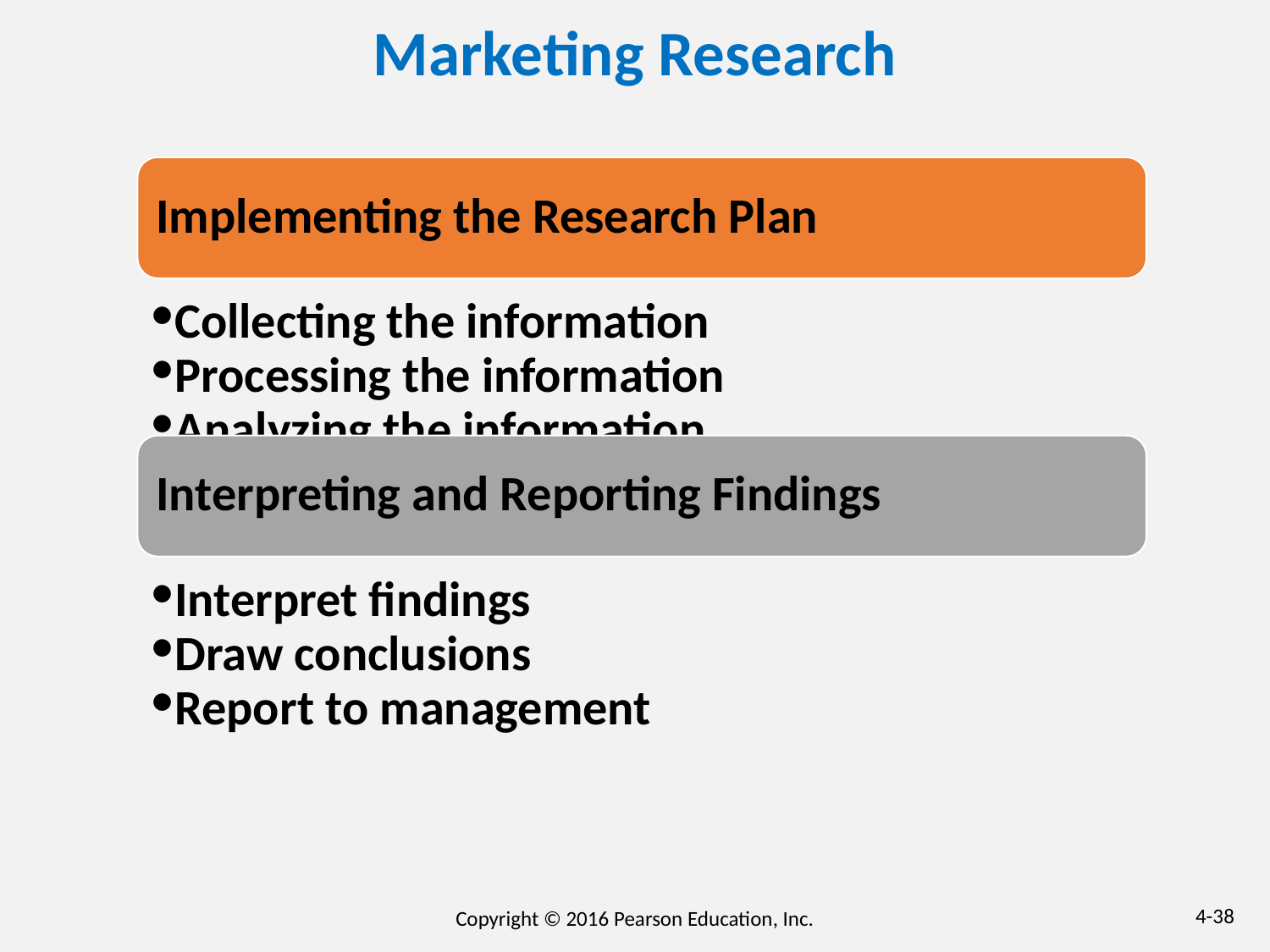

# Marketing Research
Implementing the Research Plan
Collecting the information
Processing the information
Analyzing the information
Interpreting and Reporting Findings
Interpret findings
Draw conclusions
Report to management
4-38
Copyright © 2016 Pearson Education, Inc.